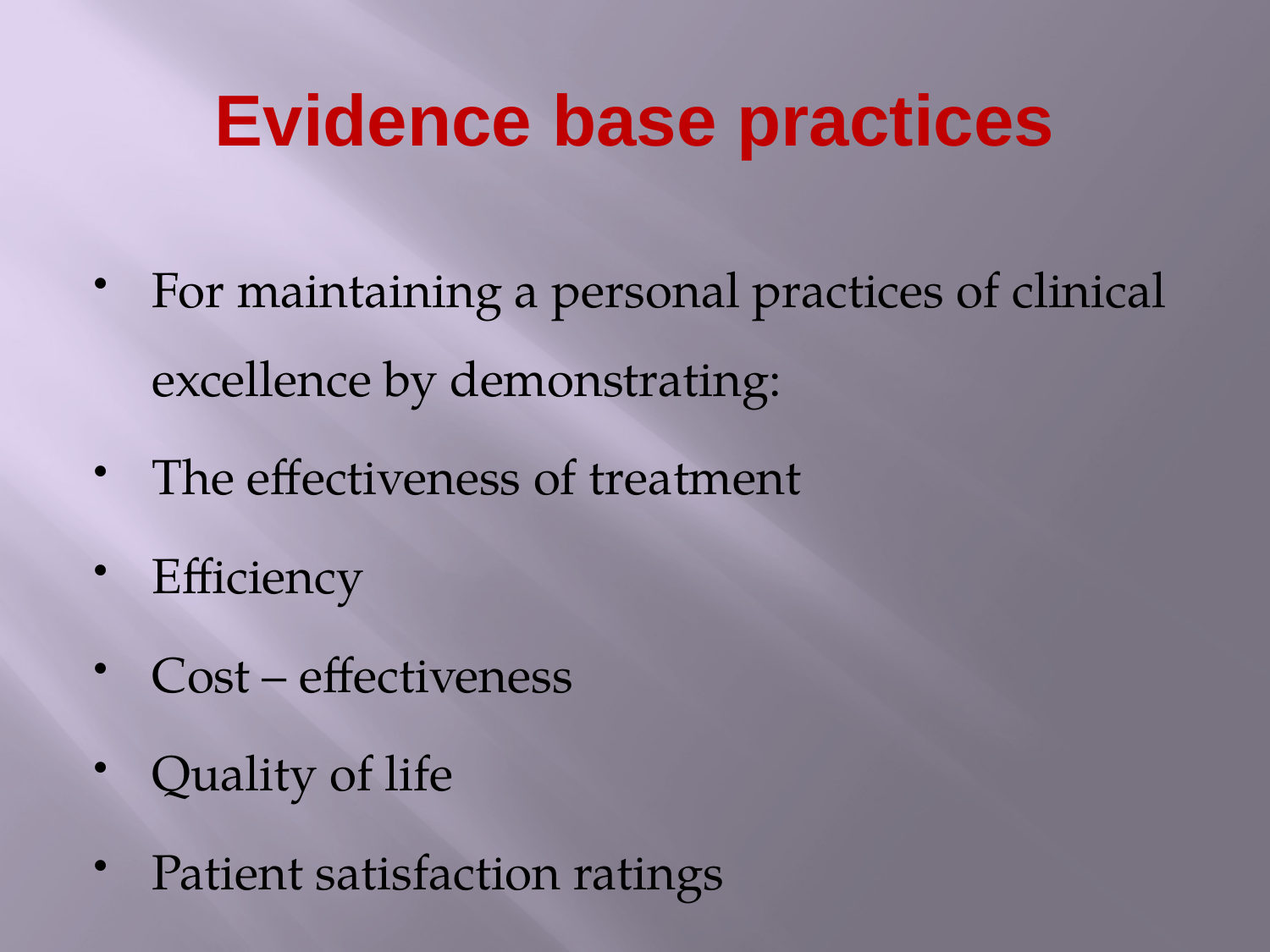

# Evidence base practices
For maintaining a personal practices of clinical excellence by demonstrating:
The effectiveness of treatment
Efficiency
Cost – effectiveness
Quality of life
Patient satisfaction ratings